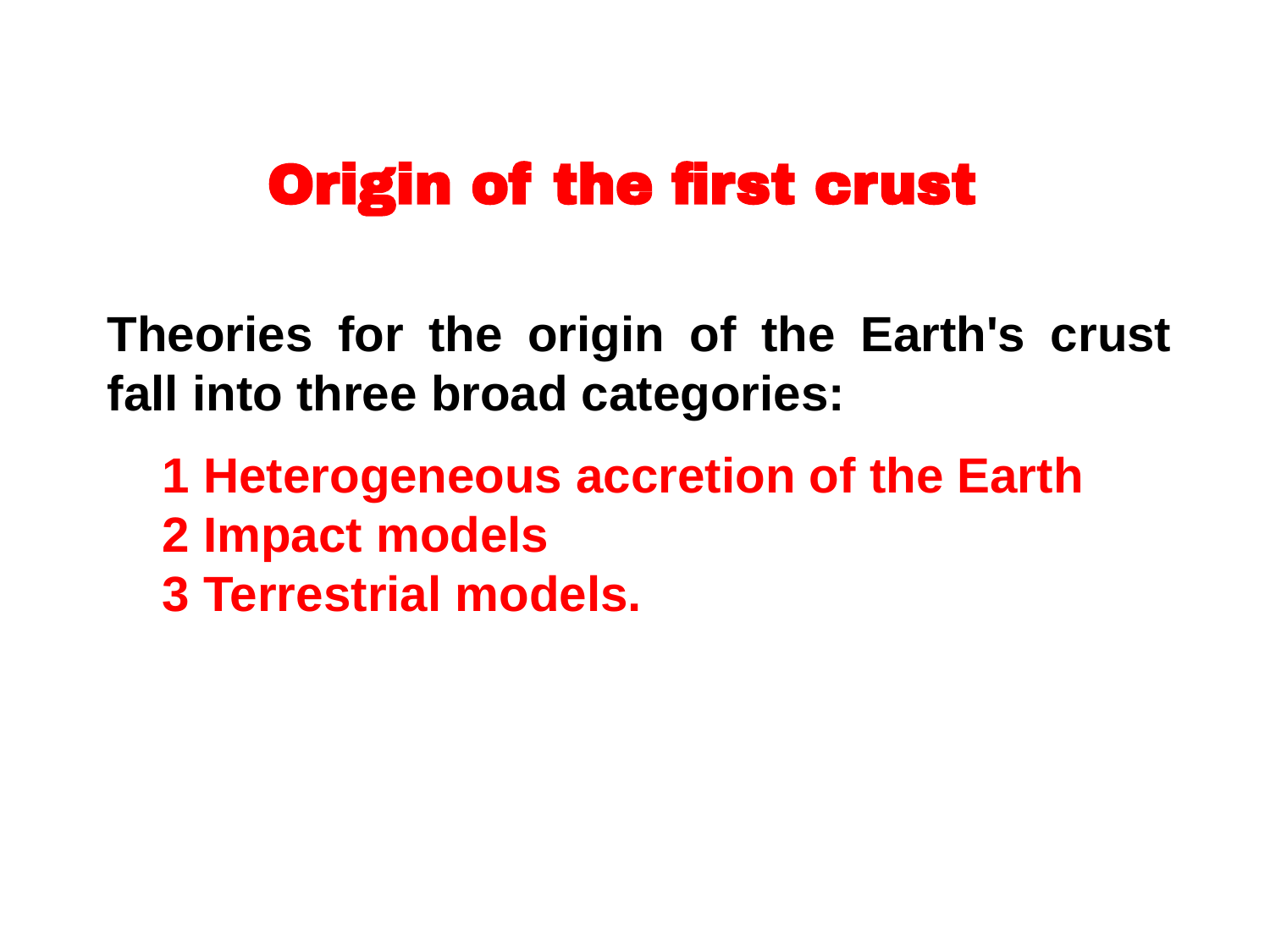

Origin of the first crust
Theories for the origin of the Earth's crust fall into three broad categories:

    1 Heterogeneous accretion of the Earth
    2 Impact models
    3 Terrestrial models.